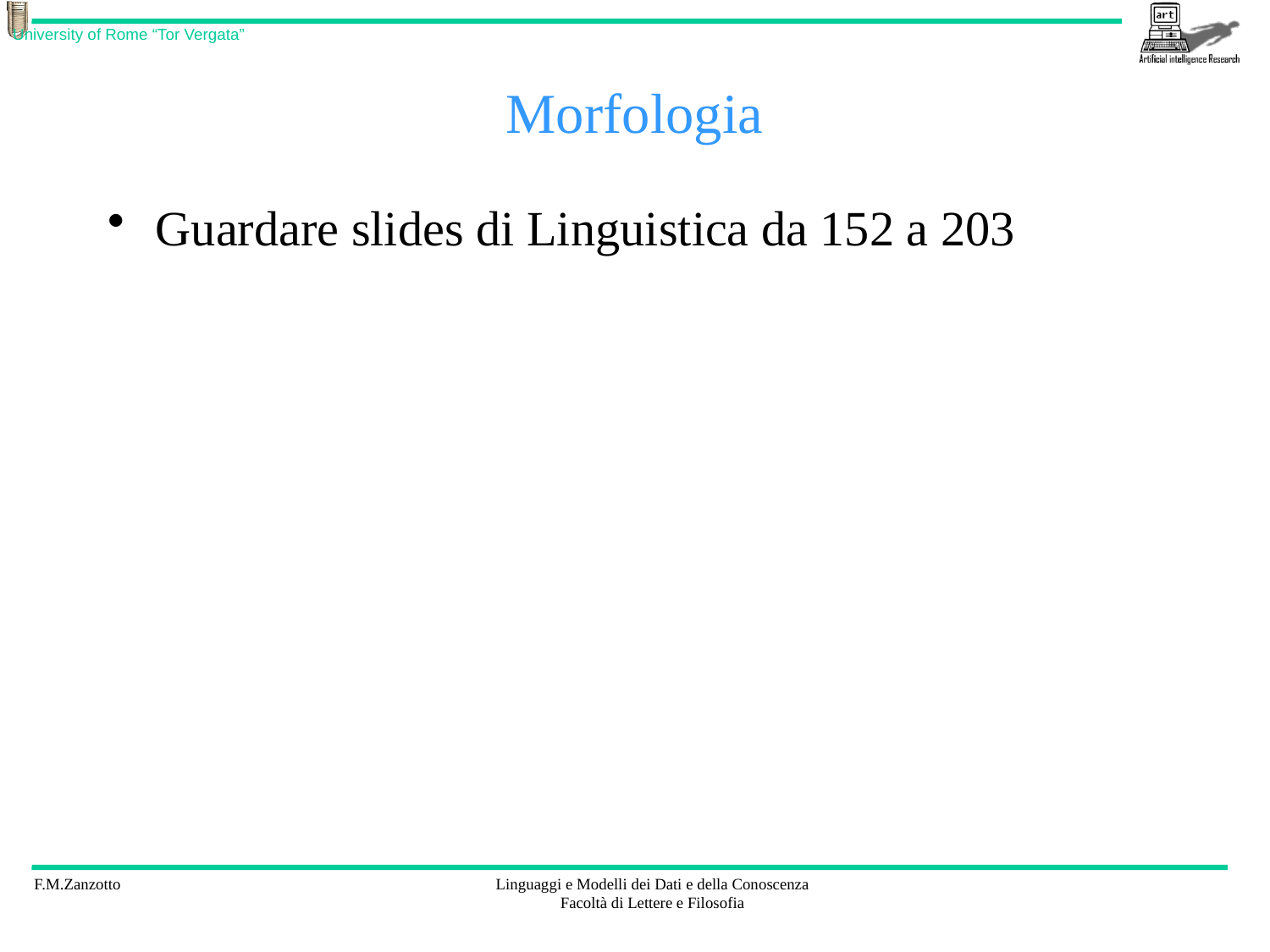

# Morfologia
Guardare slides di Linguistica da 152 a 203